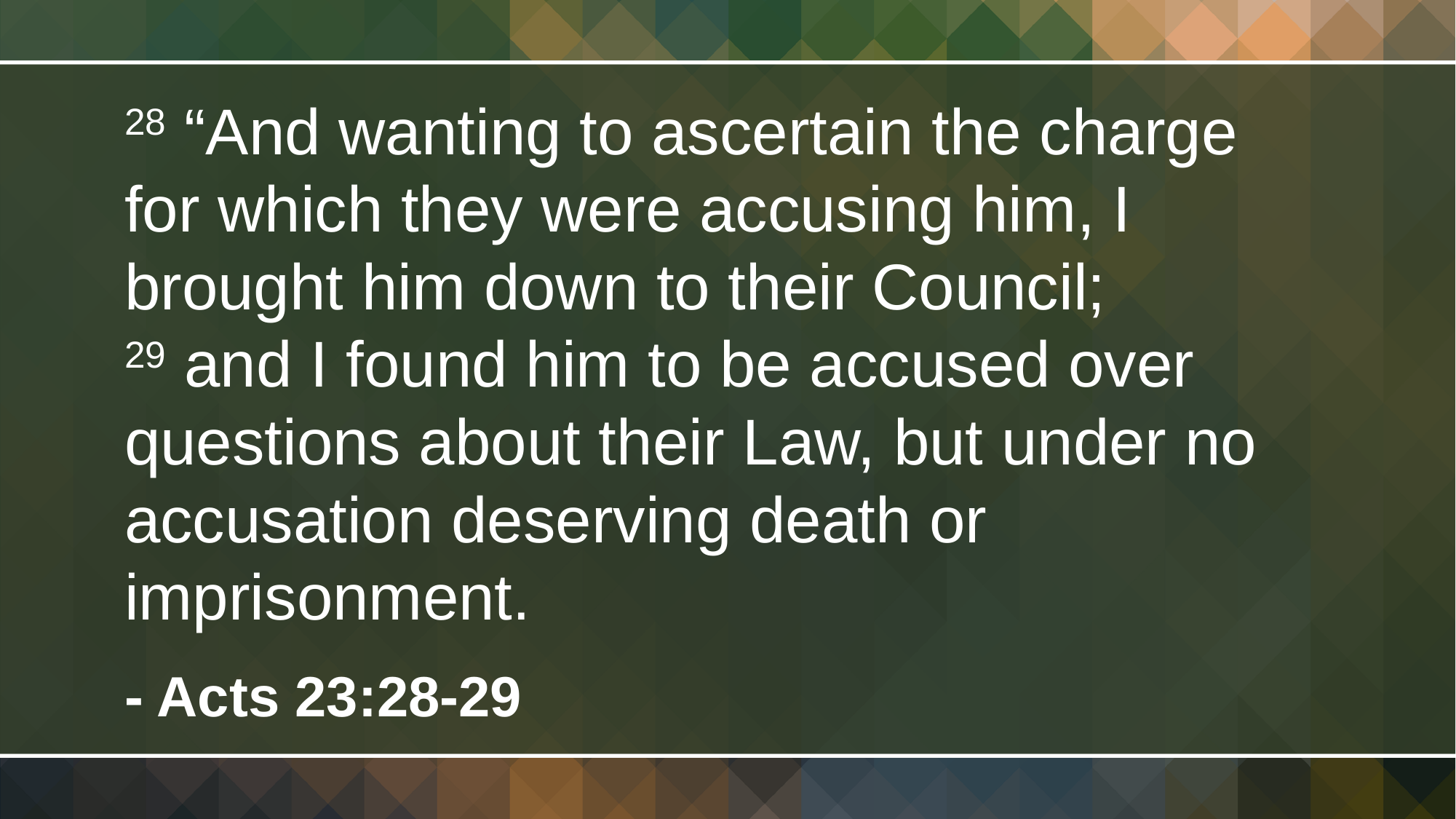

28 “And wanting to ascertain the charge for which they were accusing him, I brought him down to their Council;
29 and I found him to be accused over questions about their Law, but under no accusation deserving death or imprisonment.
- Acts 23:28-29